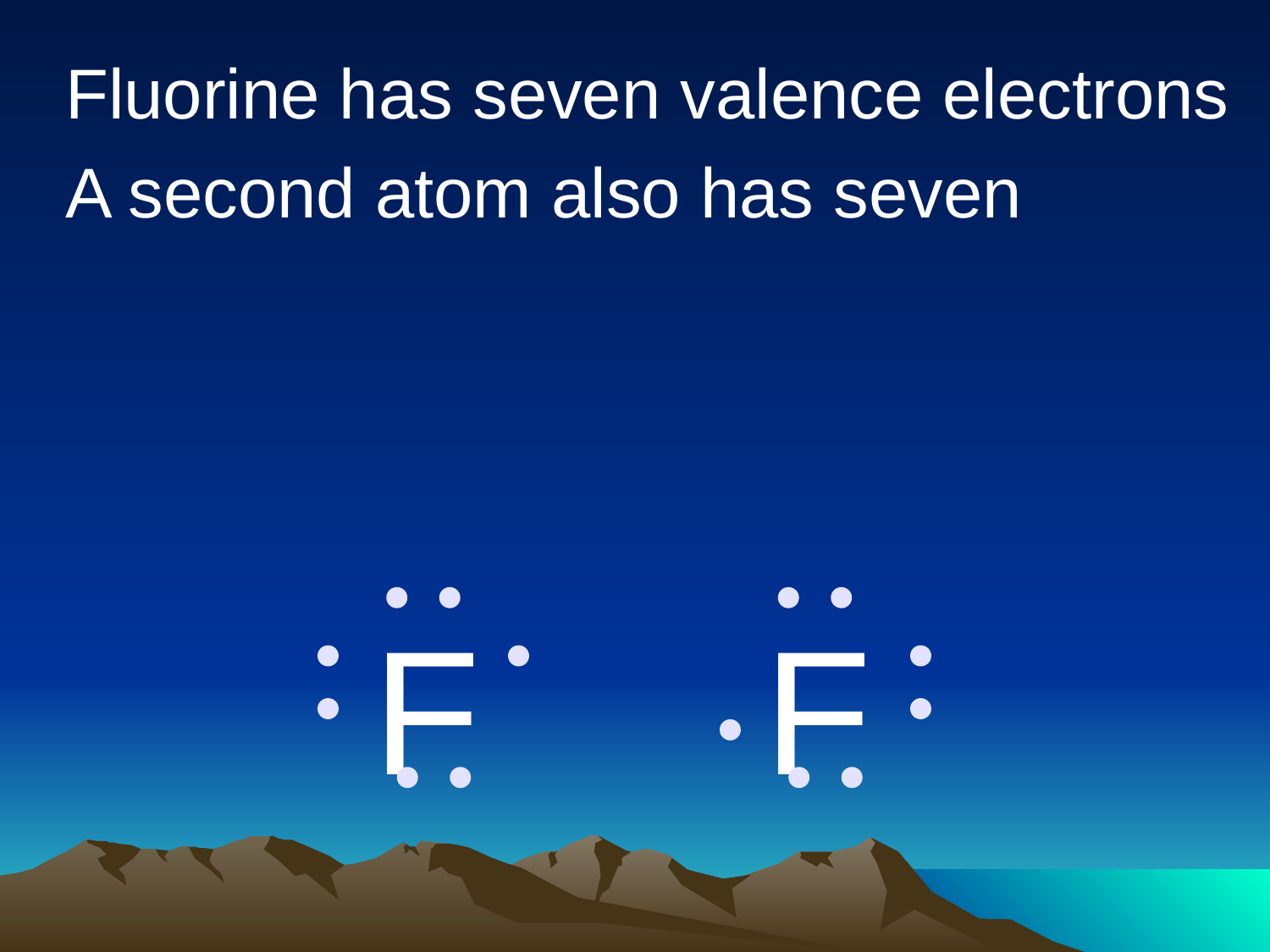

Fluorine has seven valence electrons
A second atom also has seven

F

F